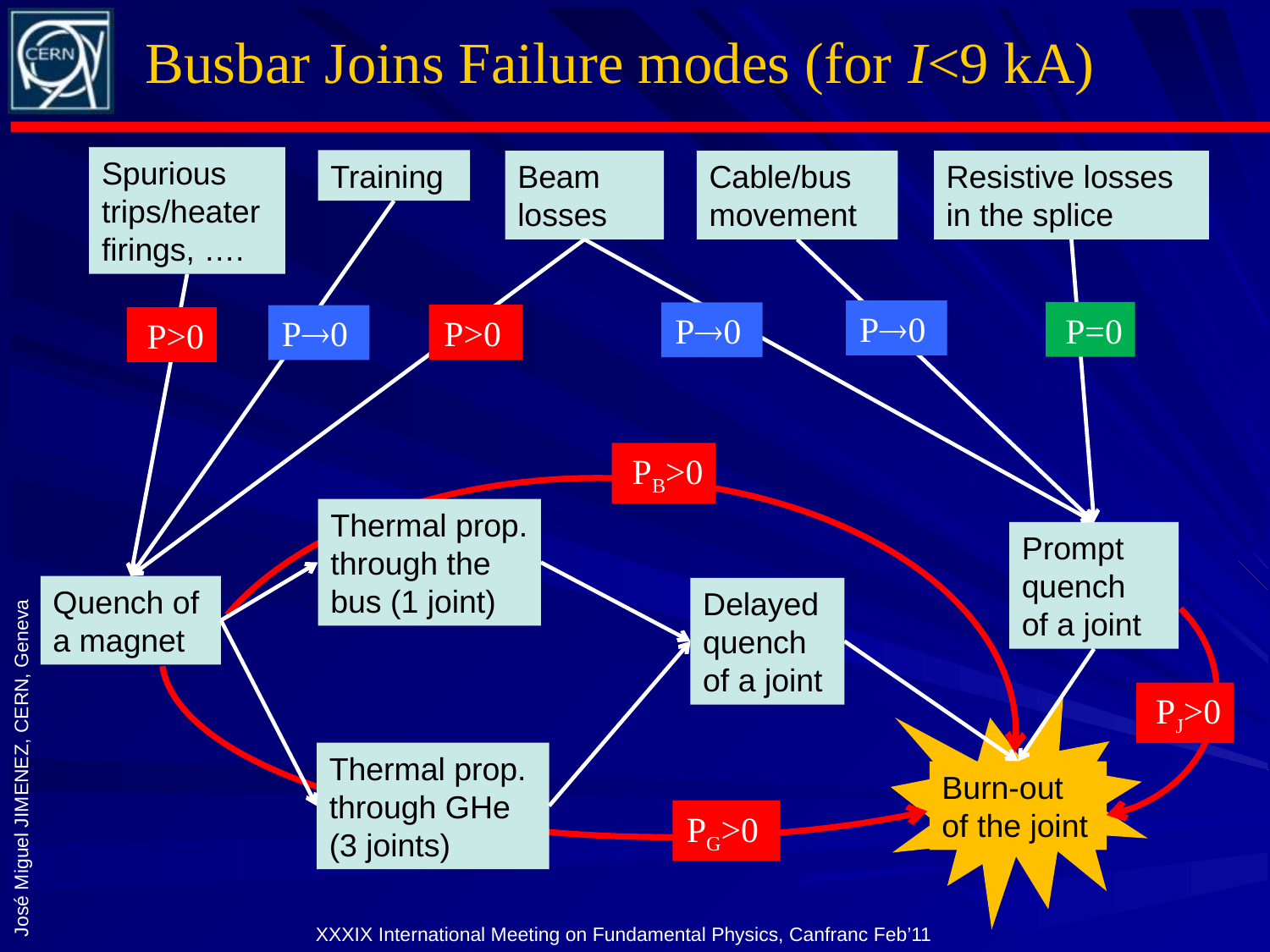

# Busbar Joins Failure modes (for I<9 kA)
Spurious trips/heater firings, ….
Training
Beam losses
Cable/bus movement
Resistive losses in the splice
P→0
P=0
P→0
P>0
P→0
P>0
PB>0

Thermal prop.
through the
bus (1 joint)
Prompt quench
of a joint

Quench of a magnet
Delayed quench
of a joint
PJ>0

Thermal prop.
through GHe
(3 joints)
Burn-out of the joint
PG>0